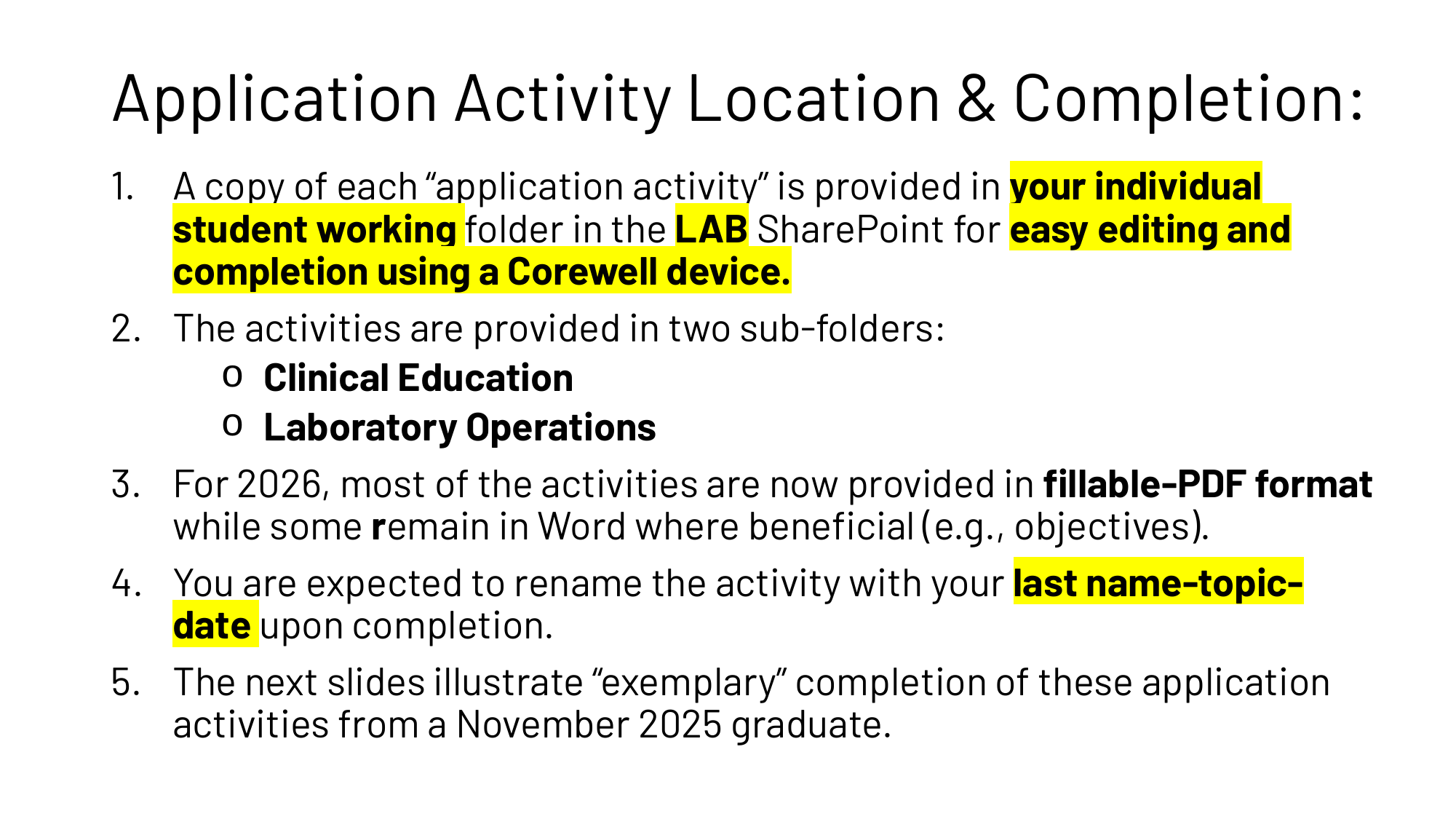

# Application Activity Location & Completion:
A copy of each “application activity” is provided in your individual student working folder in the LAB SharePoint for easy editing and completion using a Corewell device.
The activities are provided in two sub-folders:
  Clinical Education
  Laboratory Operations
For 2026, most of the activities are now provided in fillable-PDF format while some remain in Word where beneficial (e.g., objectives).
You are expected to rename the activity with your last name-topic-date upon completion.
The next slides illustrate “exemplary” completion of these application activities from a November 2025 graduate.